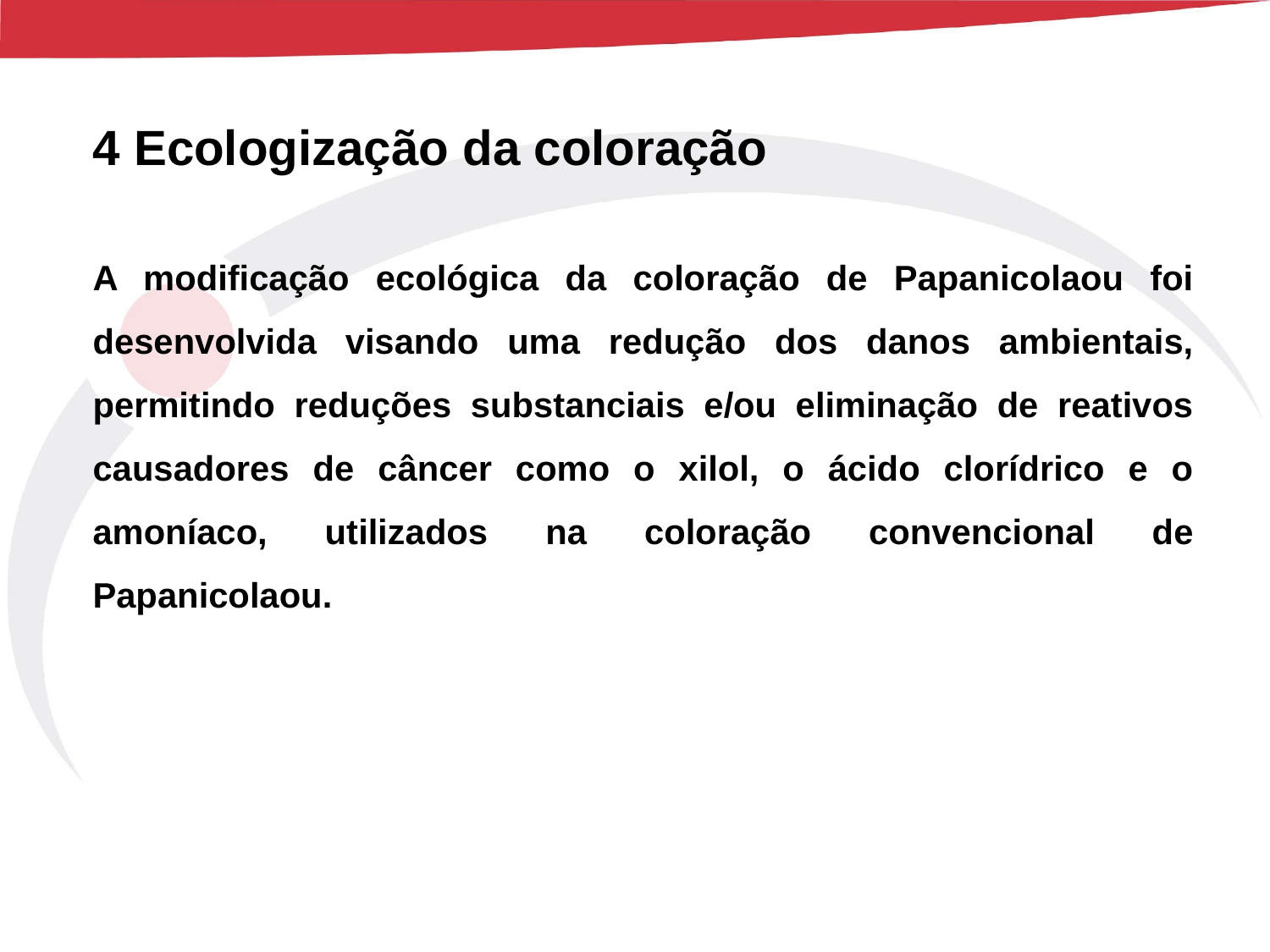

4 Ecologização da coloração

A modificação ecológica da coloração de Papanicolaou foi desenvolvida visando uma redução dos danos ambientais, permitindo reduções substanciais e/ou eliminação de reativos causadores de câncer como o xilol, o ácido clorídrico e o amoníaco, utilizados na coloração convencional de Papanicolaou.